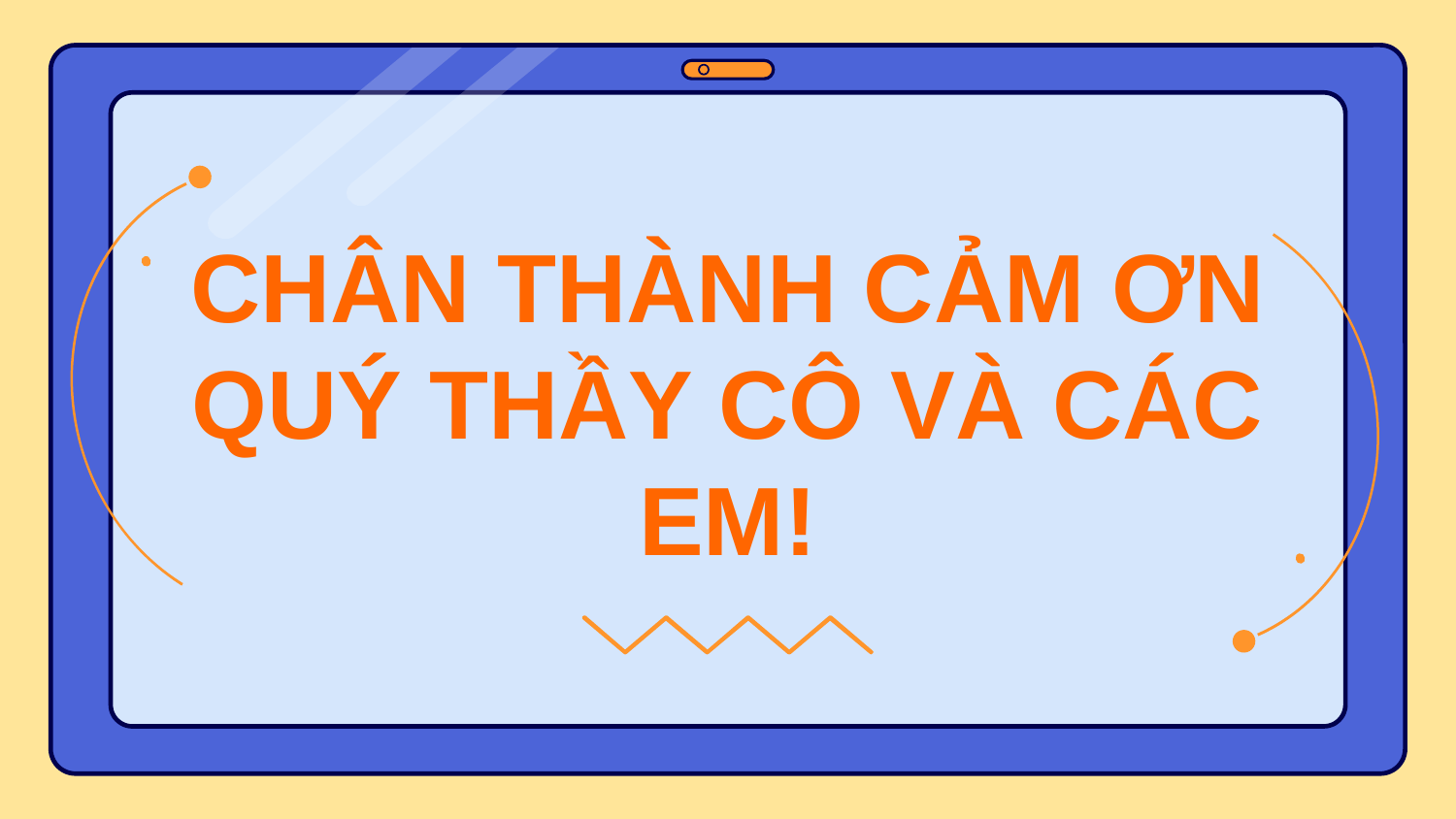

CHÂN THÀNH CẢM ƠN QUÝ THẦY CÔ VÀ CÁC EM!